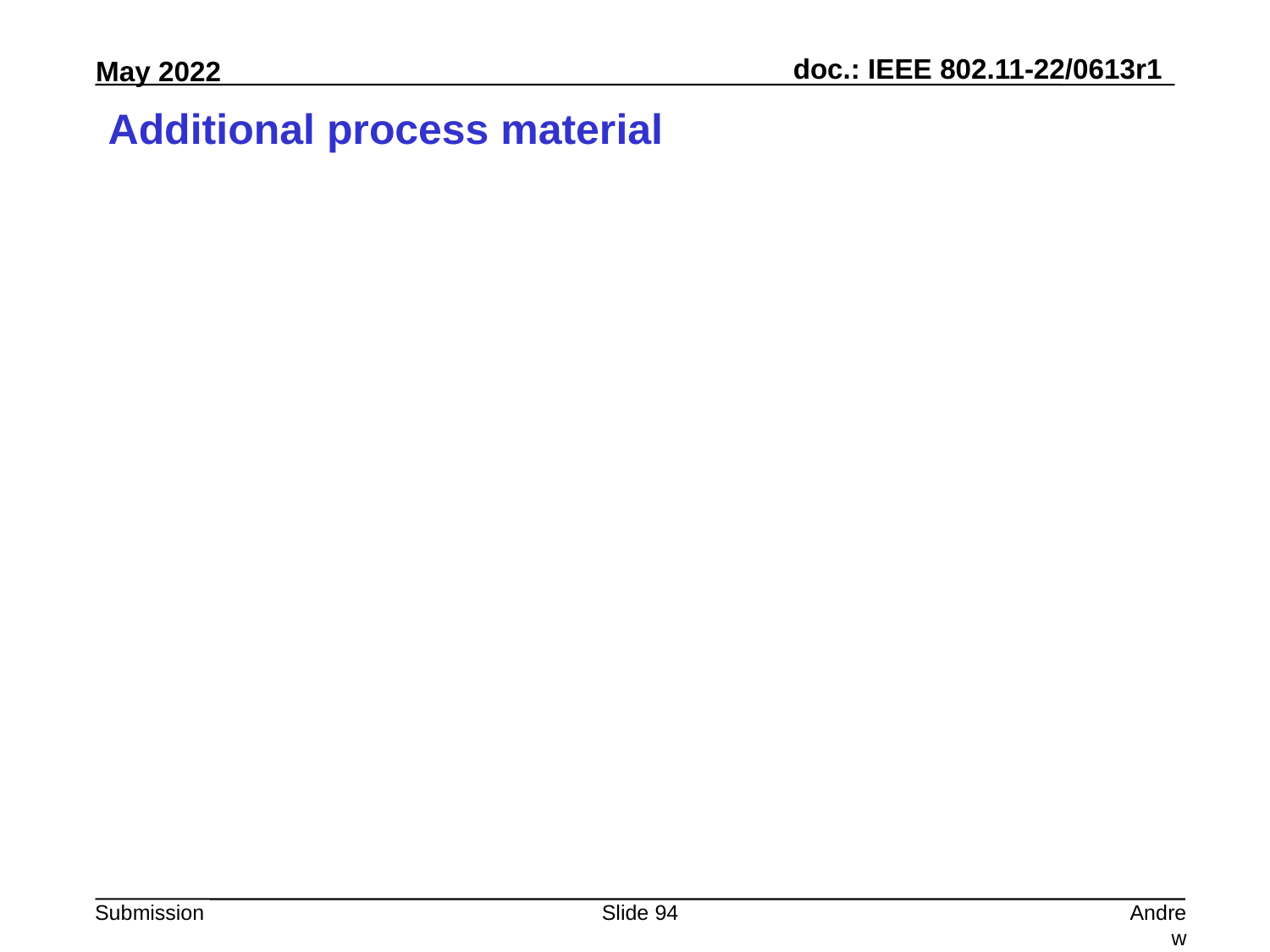

# Additional process material
Slide 94
Andrew Myles, Cisco